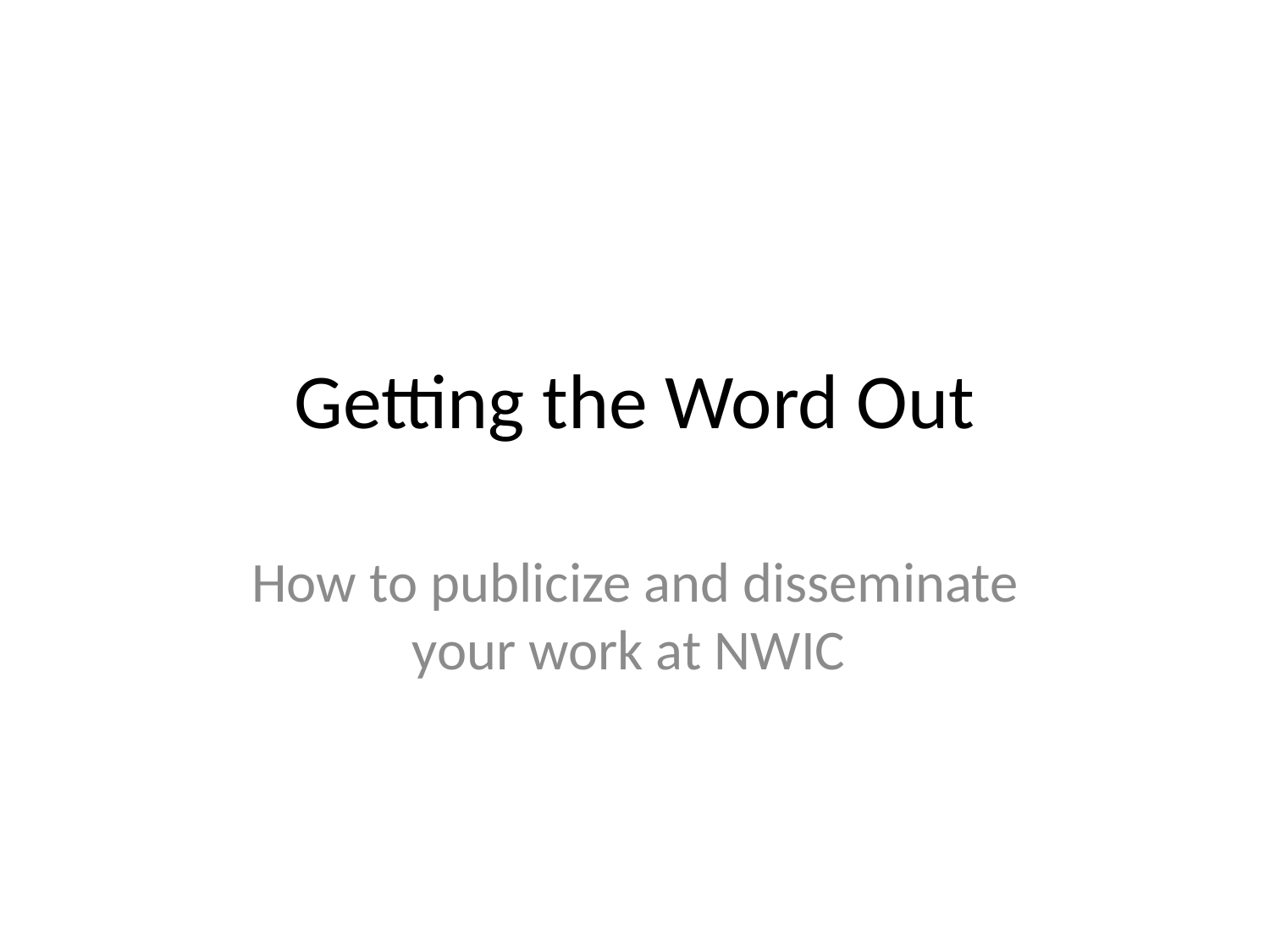

# Getting the Word Out
How to publicize and disseminate your work at NWIC